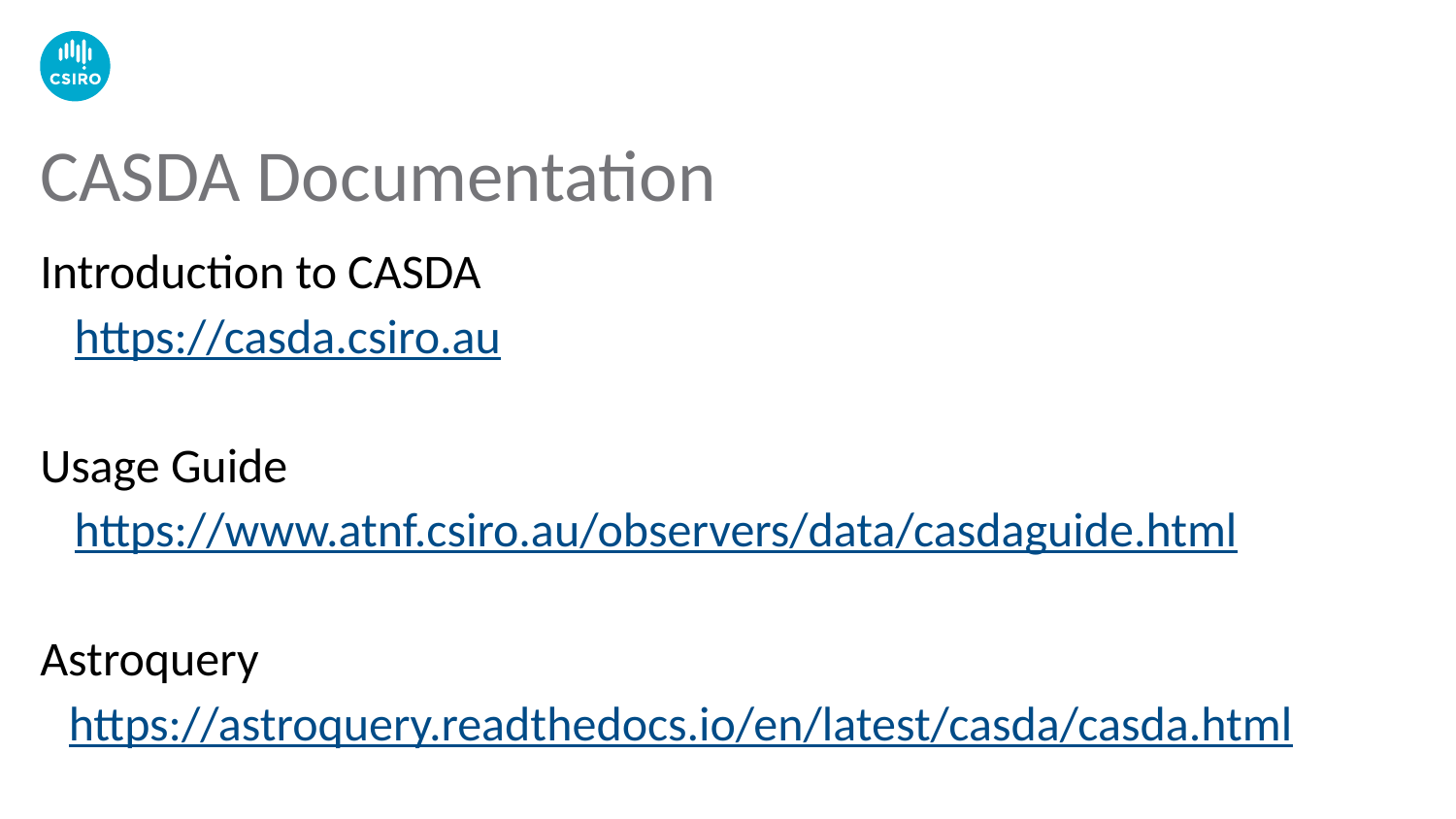

# CASDA Documentation
Introduction to CASDA
https://casda.csiro.au

Usage Guide
https://www.atnf.csiro.au/observers/data/casdaguide.html

Astroquery
https://astroquery.readthedocs.io/en/latest/casda/casda.html